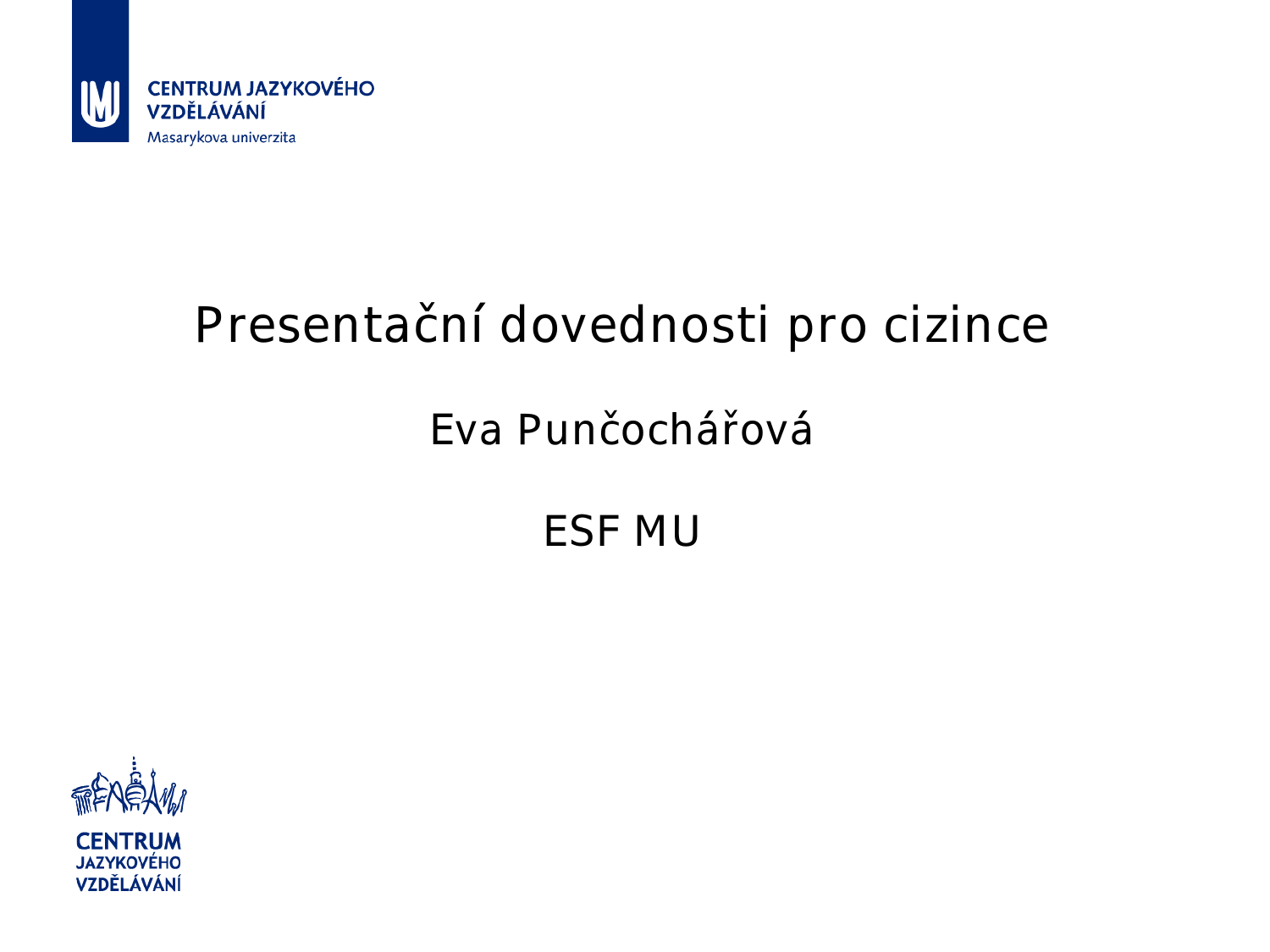

Presentační dovednosti pro cizince

Eva Punčochářová

ESF MU